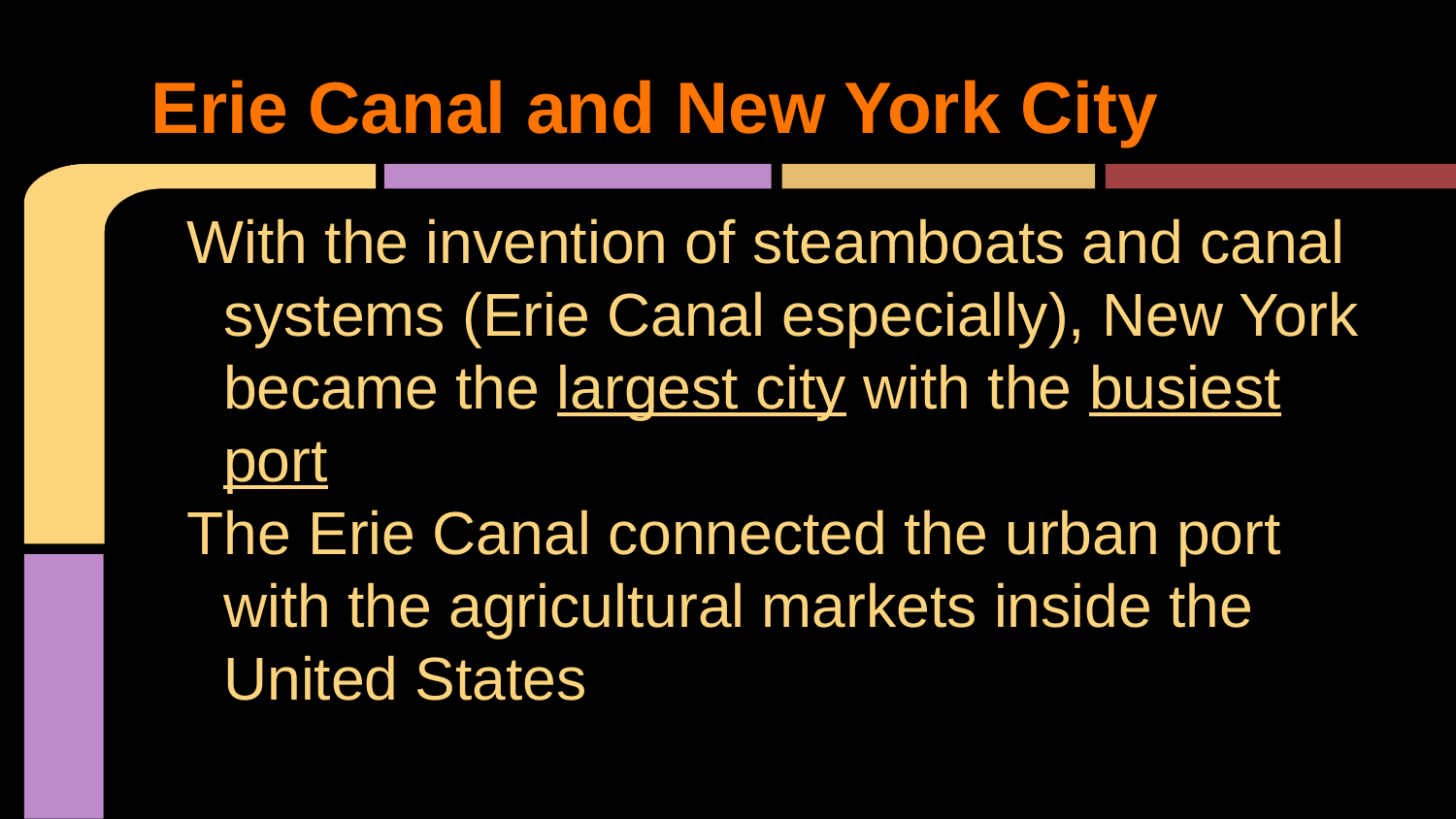

# Erie Canal and New York City
With the invention of steamboats and canal systems (Erie Canal especially), New York became the largest city with the busiest port
The Erie Canal connected the urban port with the agricultural markets inside the United States